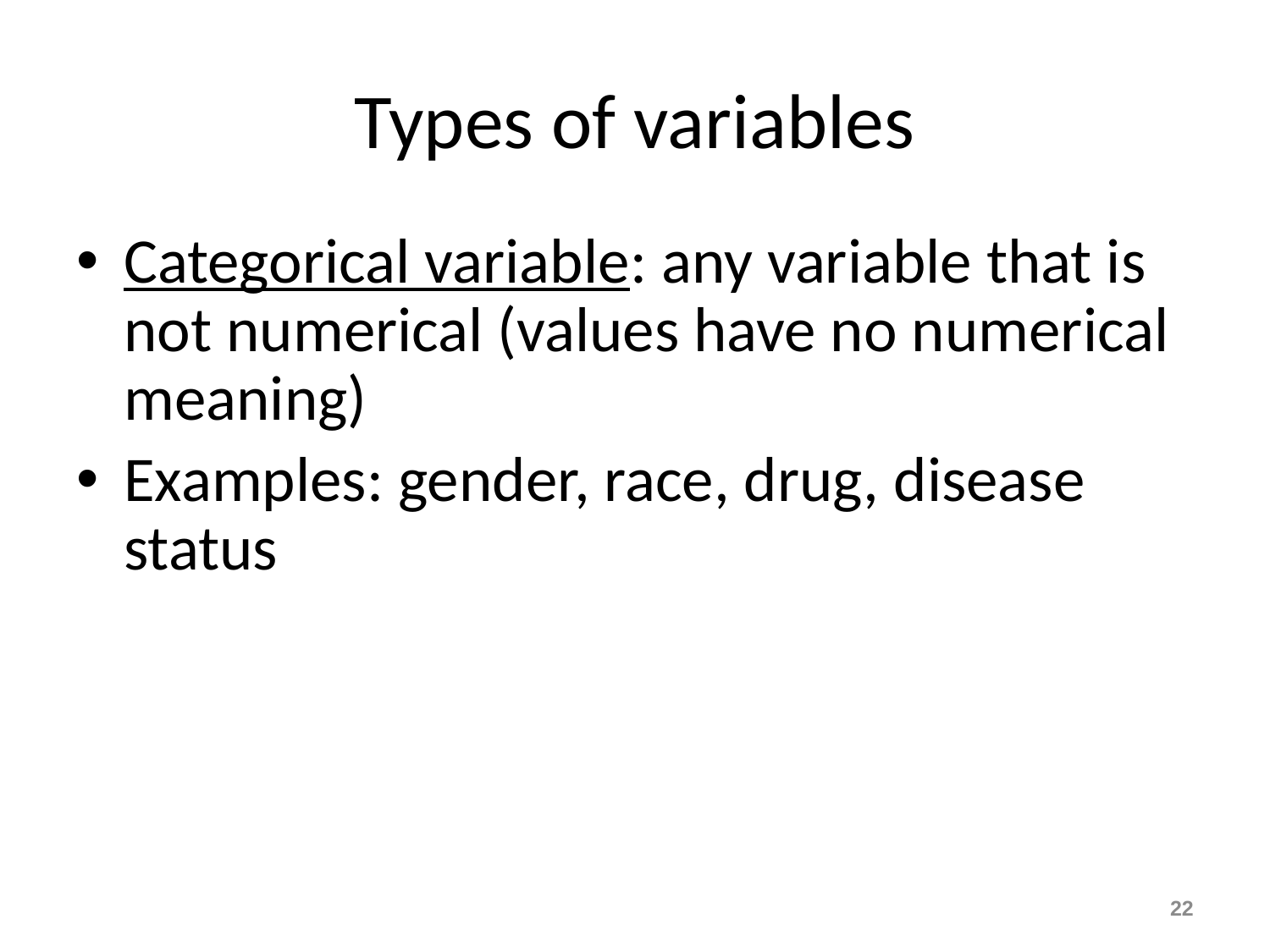

# Types of variables
Categorical variable: any variable that is not numerical (values have no numerical meaning)
Examples: gender, race, drug, disease status

22